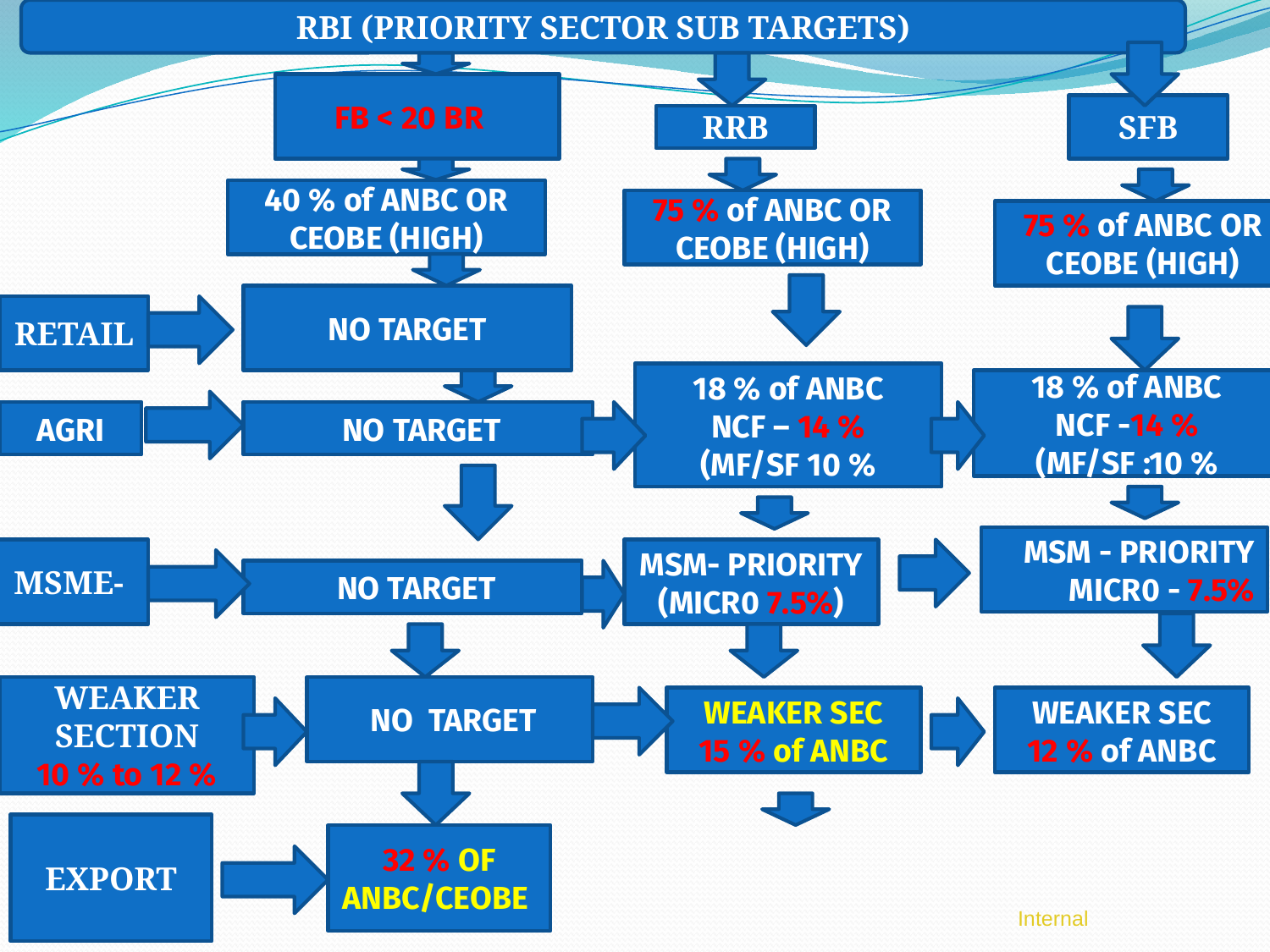

RBI (PRIORITY SECTOR SUB TARGETS)

FB < 20 BR
SFB
RRB

40 % of ANBC OR CEOBE (HIGH)
75 % of ANBC OR CEOBE (HIGH)
75 % of ANBC OR CEOBE (HIGH)

NO TARGET
RETAIL

18 % of ANBC
NCF – 14 %
(MF/SF 10 %

18 % of ANBC
NCF -14 %
(MF/SF :10 %

AGRI

 NO TARGET

MSM - PRIORITY MICR0 - 7.5%
MSME-
MSM- PRIORITY (MICR0 7.5%)

 NO TARGET

WEAKER SECTION
10 % to 12 %
 NO  TARGET

WEAKER SEC
15 % of ANBC
WEAKER SEC
12 % of ANBC

EXPORT

32 % OF ANBC/CEOBE

Internal